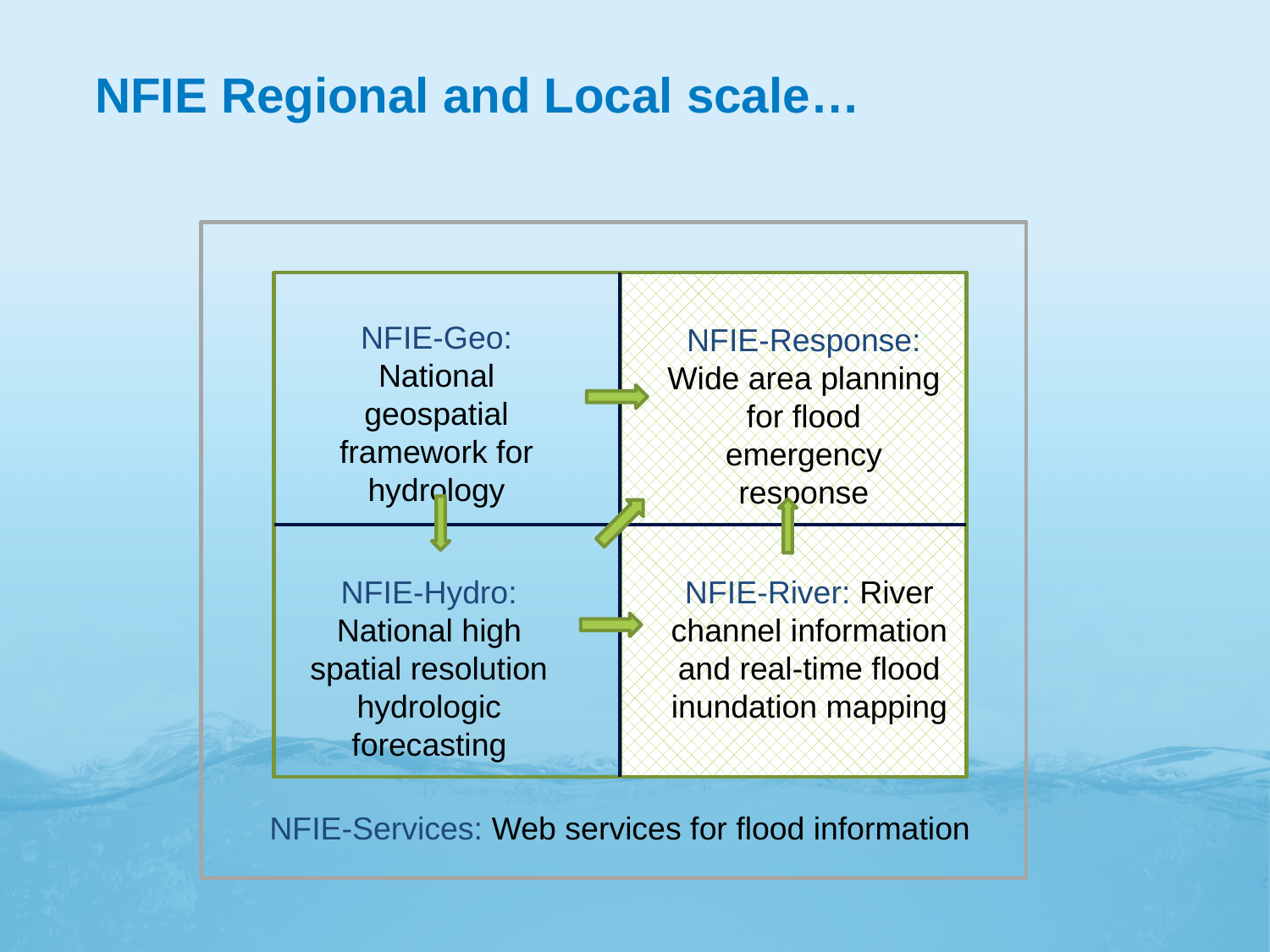

# NFIE Regional and Local scale…

NFIE-Geo: National geospatial framework for hydrology
NFIE-Response: Wide area planning for flood emergency response

NFIE-Hydro: National high spatial resolution hydrologic forecasting
NFIE-River: River channel information and real-time flood inundation mapping

NFIE-Services: Web services for flood information